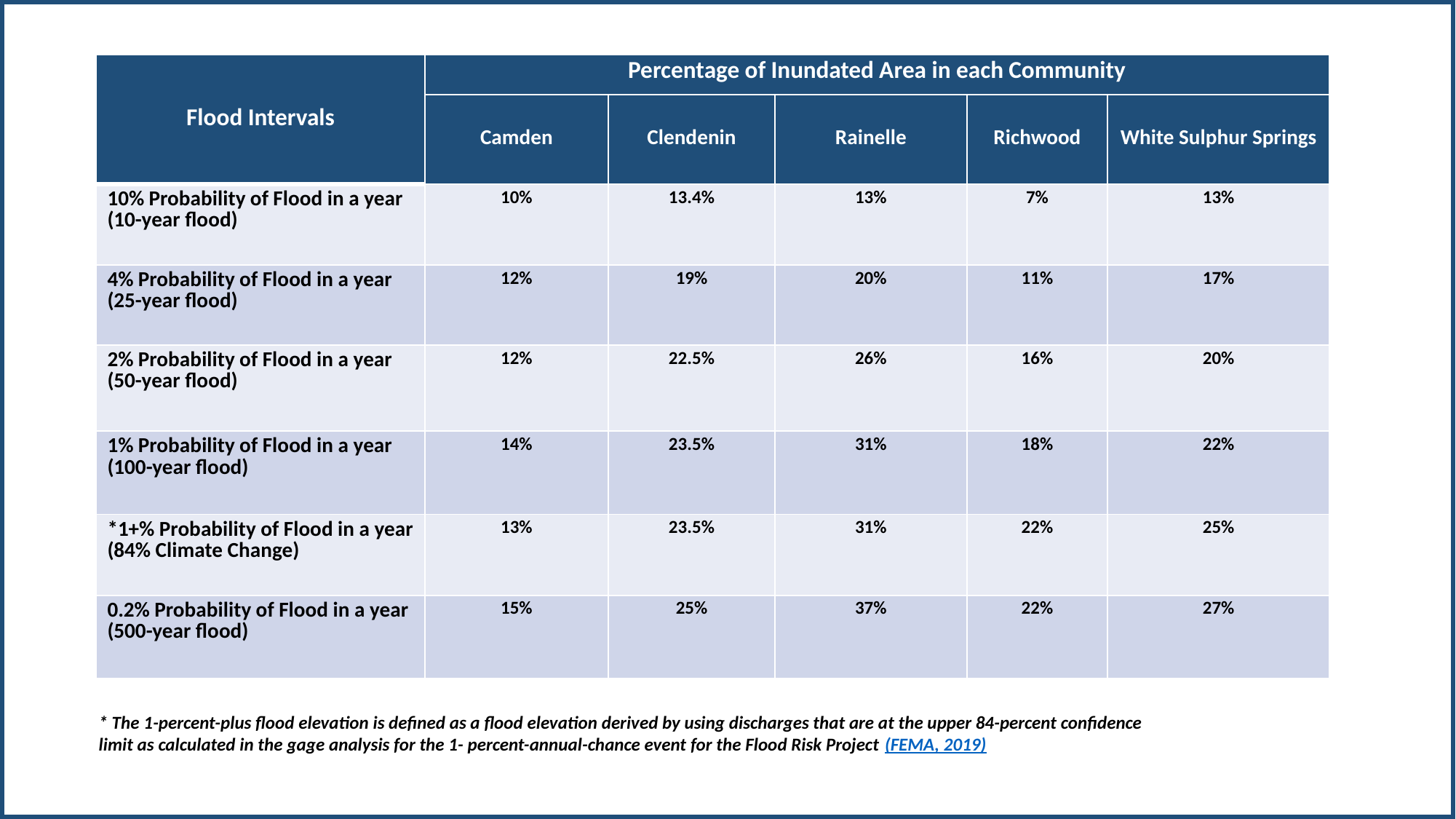

| Flood Intervals | Percentage of Inundated Area in each Community |  |  |  |  |
| --- | --- | --- | --- | --- | --- |
|  | Camden | Clendenin | Rainelle | Richwood | White Sulphur Springs |
| 10% Probability of Flood in a year (10-year flood) | 10% | 13.4% | 13% | 7% | 13% |
| 4% Probability of Flood in a year (25-year flood) | 12% | 19% | 20% | 11% | 17% |
| 2% Probability of Flood in a year (50-year flood) | 12% | 22.5% | 26% | 16% | 20% |
| 1% Probability of Flood in a year (100-year flood) | 14% | 23.5% | 31% | 18% | 22% |
| \*1+% Probability of Flood in a year (84% Climate Change) | 13% | 23.5% | 31% | 22% | 25% |
| 0.2% Probability of Flood in a year (500-year flood) | 15% | 25% | 37% | 22% | 27% |
* The 1-percent-plus flood elevation is defined as a flood elevation derived by using discharges that are at the upper 84-percent confidence limit as calculated in the gage analysis for the 1- percent-annual-chance event for the Flood Risk Project (FEMA, 2019)